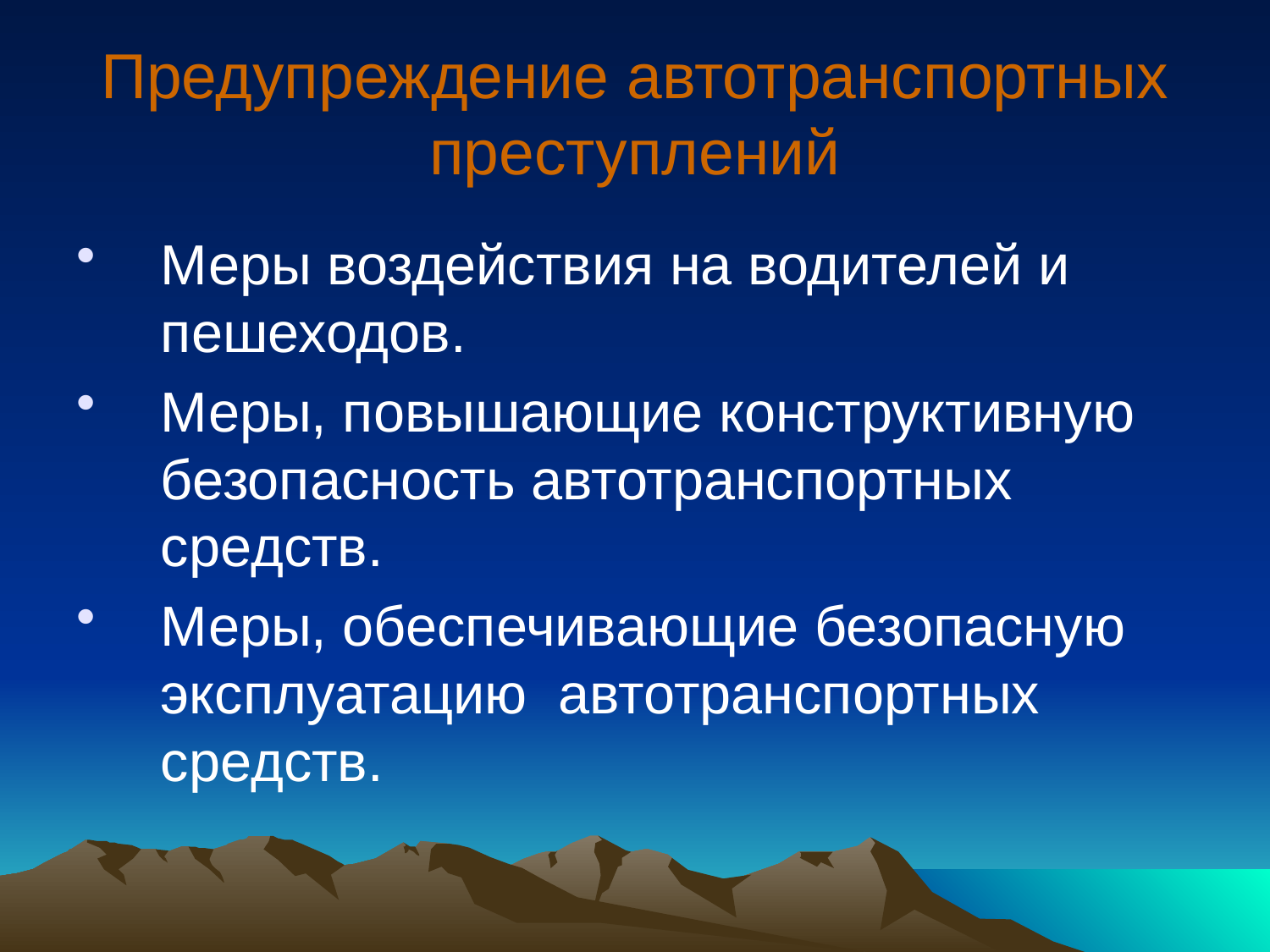

# Предупреждение автотранспортных преступлений
Меры воздействия на водителей и пешеходов.
Меры, повышающие конструктивную безопасность автотранспортных средств.
Меры, обеспечивающие безопасную эксплуатацию  автотранспортных средств.